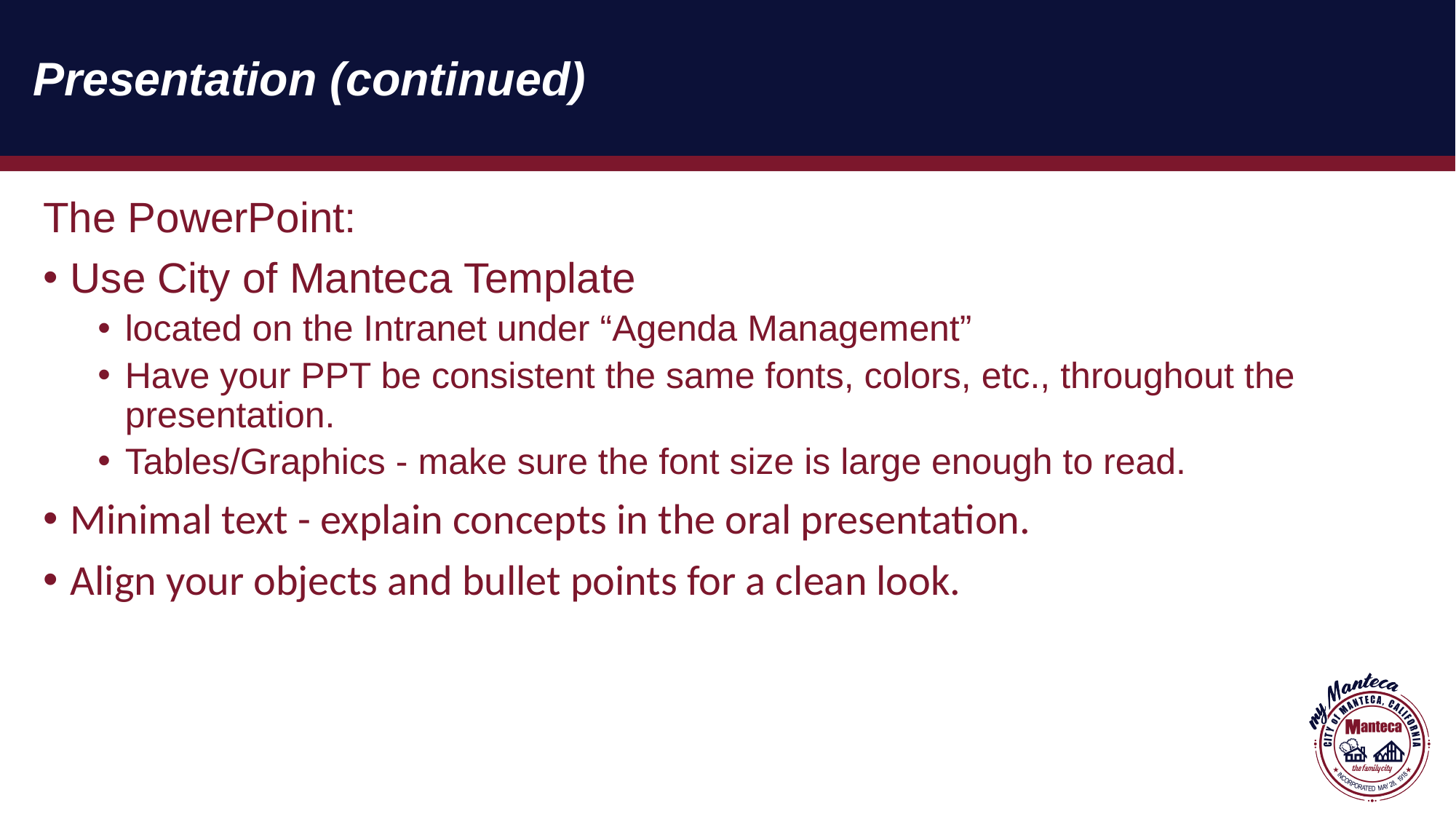

# Presentation (continued)
The PowerPoint:
Use City of Manteca Template
located on the Intranet under “Agenda Management”
Have your PPT be consistent the same fonts, colors, etc., throughout the presentation.
Tables/Graphics - make sure the font size is large enough to read.
Minimal text - explain concepts in the oral presentation.
Align your objects and bullet points for a clean look.